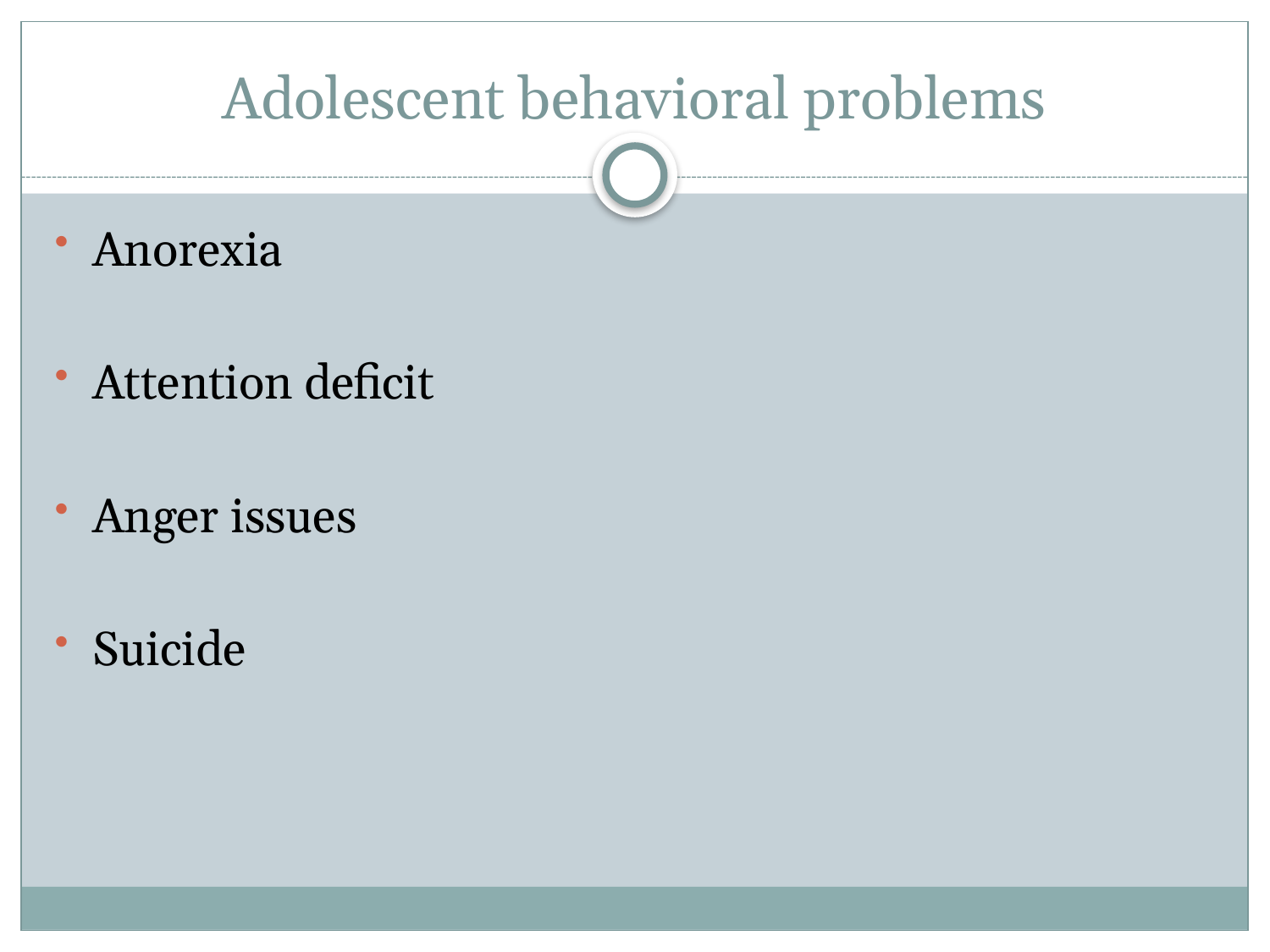

# Adolescent behavioral problems
Anorexia

Attention deficit

Anger issues

Suicide